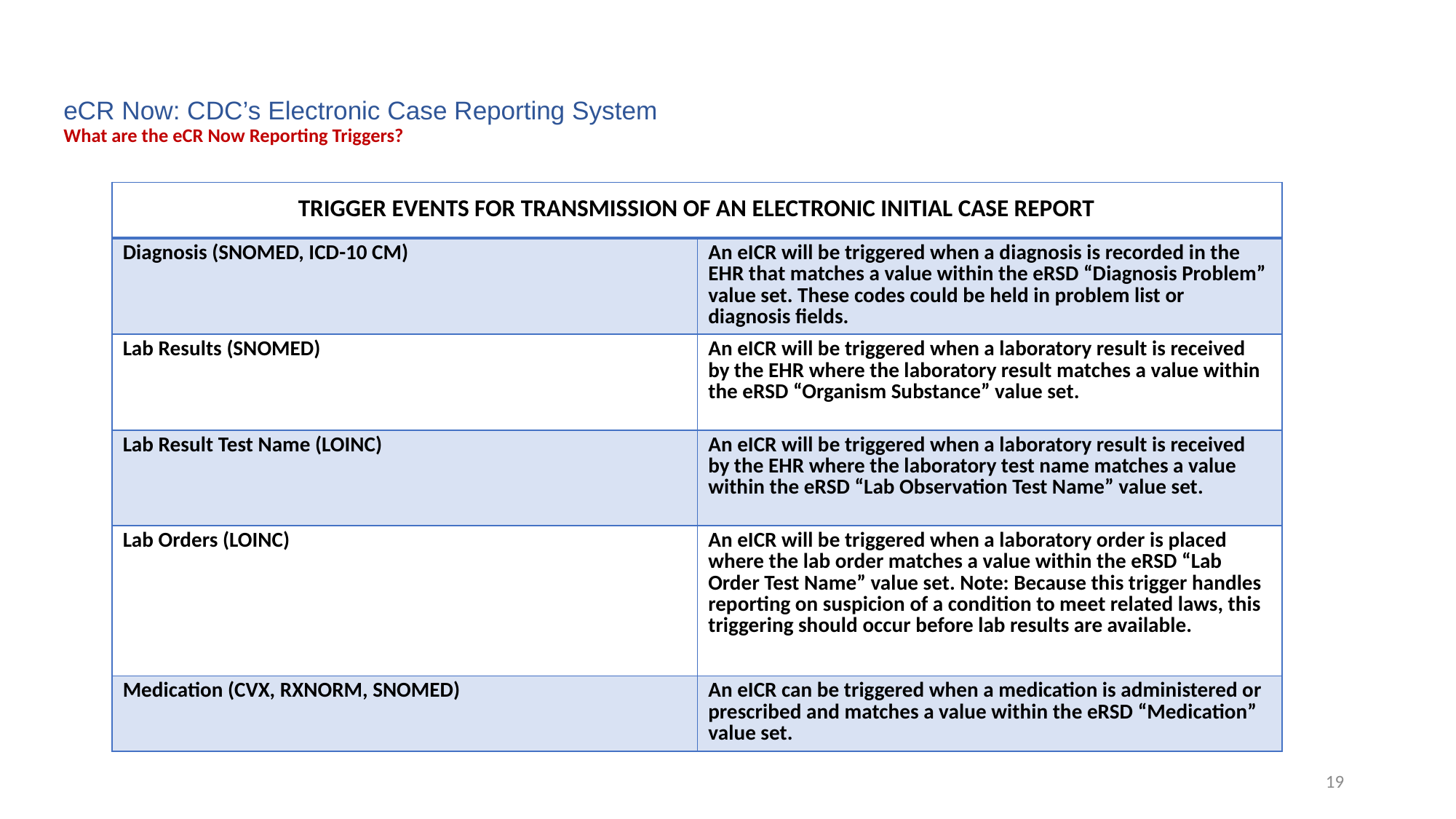

# eCR Now: CDC’s Electronic Case Reporting System What are the eCR Now Reporting Triggers?
| TRIGGER EVENTS FOR TRANSMISSION OF AN ELECTRONIC INITIAL CASE REPORT |  |
| --- | --- |
| Diagnosis (SNOMED, ICD-10 CM) | An eICR will be triggered when a diagnosis is recorded in the EHR that matches a value within the eRSD “Diagnosis Problem” value set. These codes could be held in problem list or diagnosis fields. |
| Lab Results (SNOMED) | An eICR will be triggered when a laboratory result is received by the EHR where the laboratory result matches a value within the eRSD “Organism Substance” value set. |
| Lab Result Test Name (LOINC) | An eICR will be triggered when a laboratory result is received by the EHR where the laboratory test name matches a value within the eRSD “Lab Observation Test Name” value set. |
| Lab Orders (LOINC) | An eICR will be triggered when a laboratory order is placed where the lab order matches a value within the eRSD “Lab Order Test Name” value set. Note: Because this trigger handles reporting on suspicion of a condition to meet related laws, this triggering should occur before lab results are available. |
| Medication (CVX, RXNORM, SNOMED) | An eICR can be triggered when a medication is administered or prescribed and matches a value within the eRSD “Medication” value set. |
19